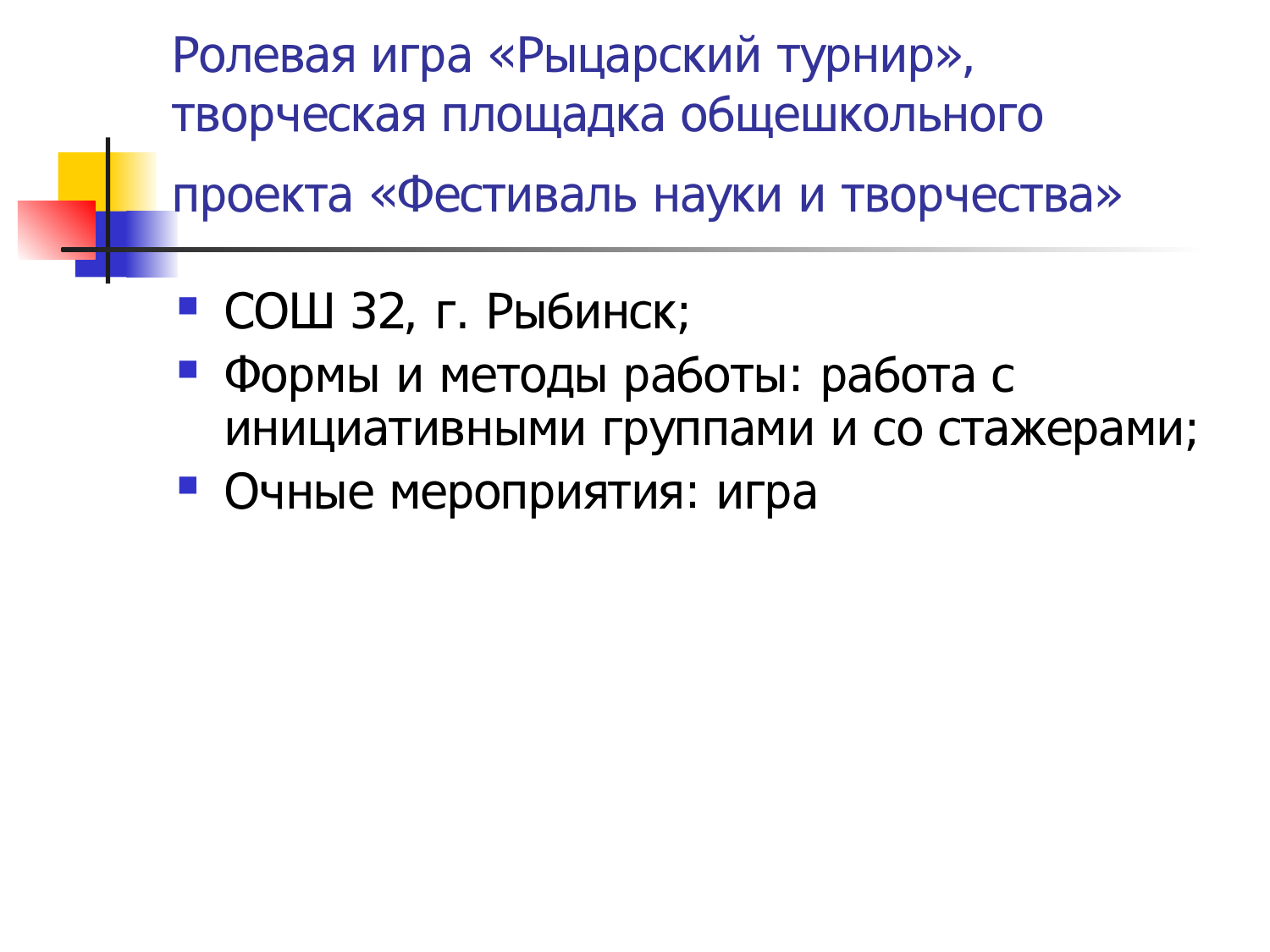

# Ролевая игра «Рыцарский турнир», творческая площадка общешкольного проекта «Фестиваль науки и творчества»
СОШ 32, г. Рыбинск;
Формы и методы работы: работа с инициативными группами и со стажерами;
Очные мероприятия: игра